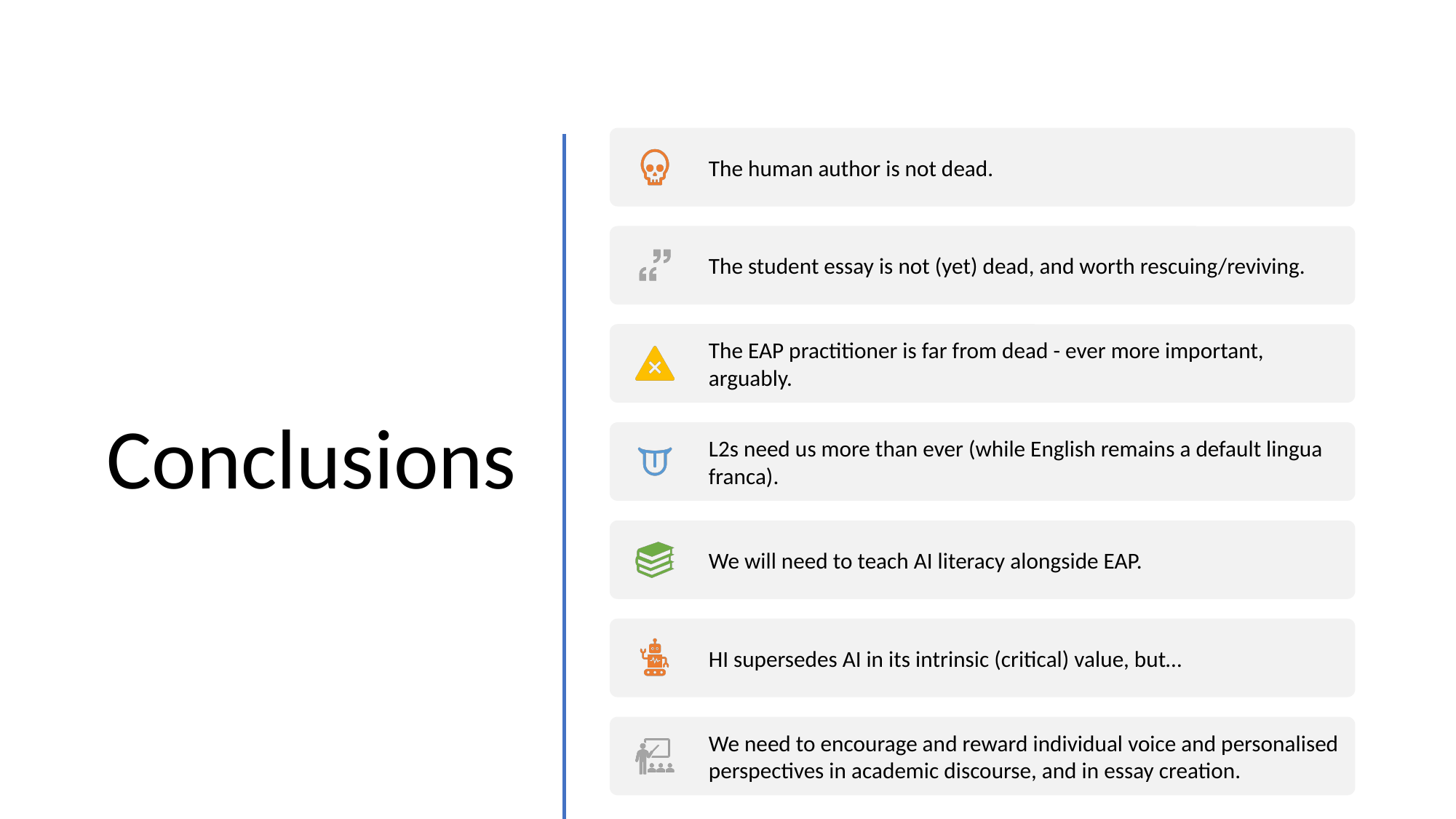

# Conclusions
The human author is not dead.
The student essay is not (yet) dead, and worth rescuing/reviving.
The EAP practitioner is far from dead - ever more important, arguably.
L2s need us more than ever (while English remains a default lingua franca).
We will need to teach AI literacy alongside EAP.
HI supersedes AI in its intrinsic (critical) value, but…
We need to encourage and reward individual voice and personalised perspectives in academic discourse, and in essay creation.